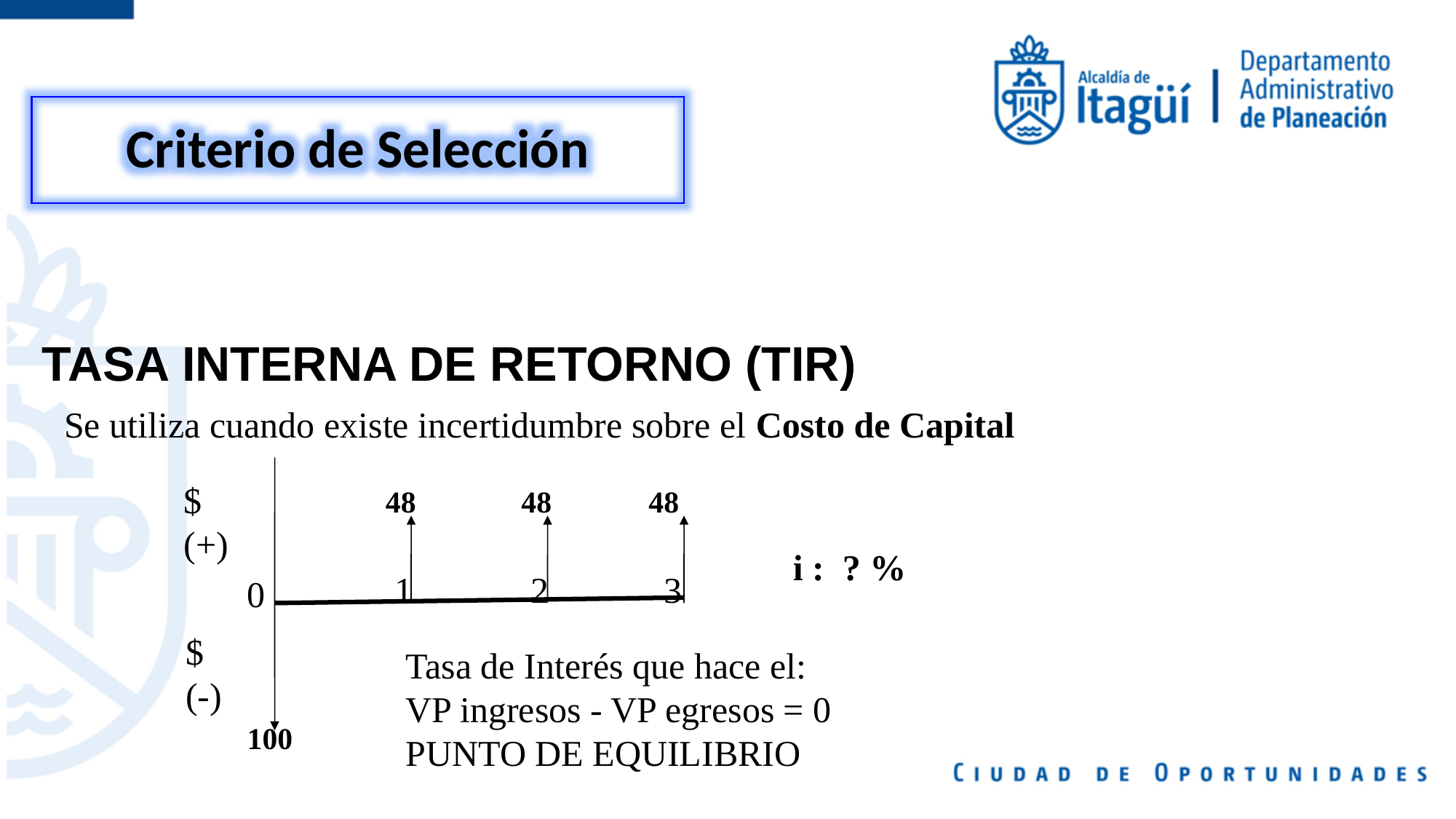

Criterio de Selección
TASA INTERNA DE RETORNO (TIR)
Se utiliza cuando existe incertidumbre sobre el Costo de Capital

$
(+)
48
48
48

i :  ? %
1
2
3
0

$
(-)
Tasa de Interés que hace el:
VP ingresos - VP egresos = 0
PUNTO DE EQUILIBRIO
100